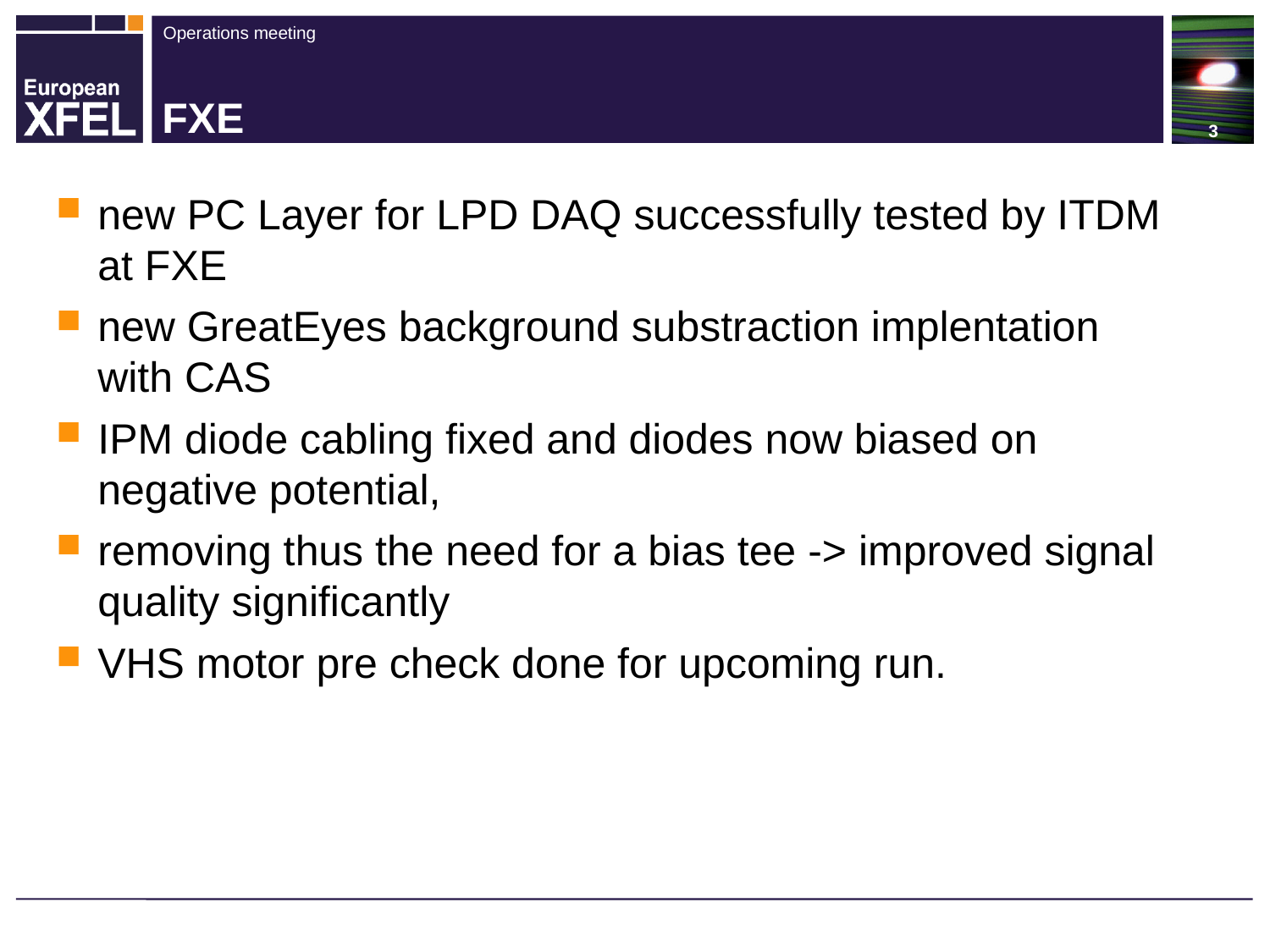

# FXE
new PC Layer for LPD DAQ successfully tested by ITDM at FXE
new GreatEyes background substraction implentation with CAS
IPM diode cabling fixed and diodes now biased on negative potential,
removing thus the need for a bias tee -> improved signal quality significantly
VHS motor pre check done for upcoming run.